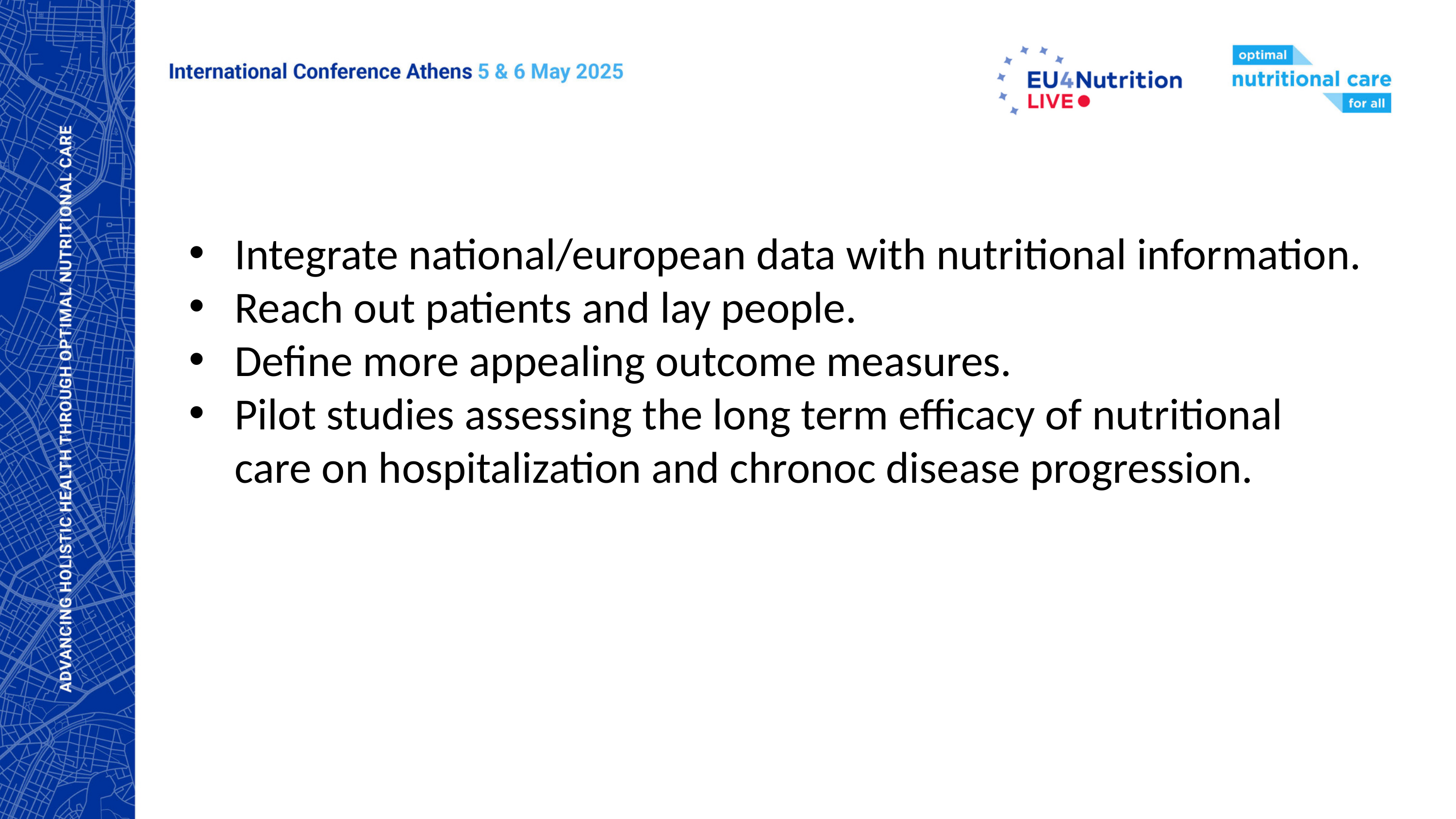

Integrate national/european data with nutritional information.
Reach out patients and lay people.
Define more appealing outcome measures.
Pilot studies assessing the long term efficacy of nutritional care on hospitalization and chronoc disease progression.